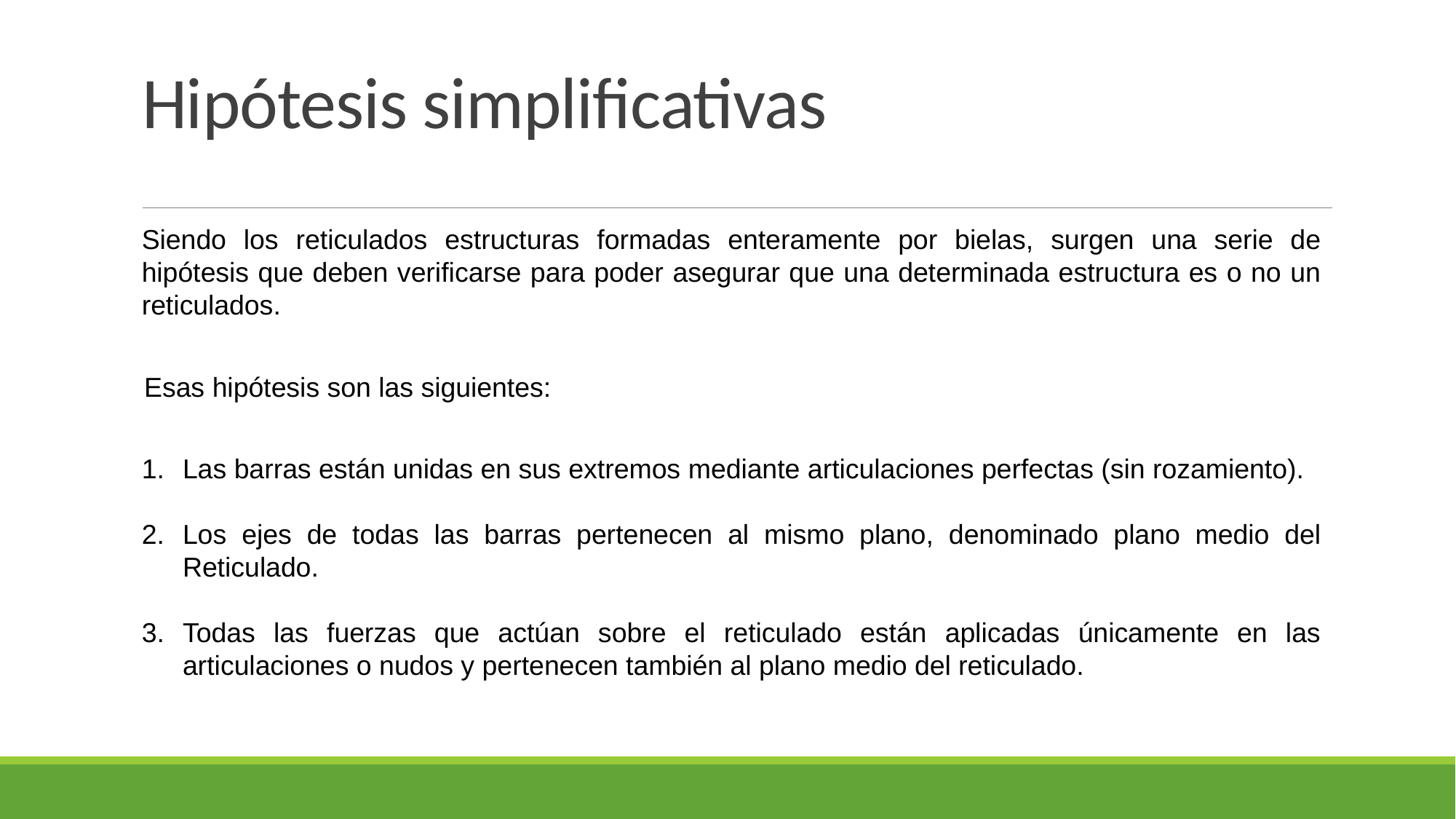

# Hipótesis simplificativas
Siendo los reticulados estructuras formadas enteramente por bielas, surgen una serie de hipótesis que deben verificarse para poder asegurar que una determinada estructura es o no un reticulados.
Esas hipótesis son las siguientes:
Las barras están unidas en sus extremos mediante articulaciones perfectas (sin rozamiento).

Los ejes de todas las barras pertenecen al mismo plano, denominado plano medio del Reticulado.

Todas las fuerzas que actúan sobre el reticulado están aplicadas únicamente en las articulaciones o nudos y pertenecen también al plano medio del reticulado.